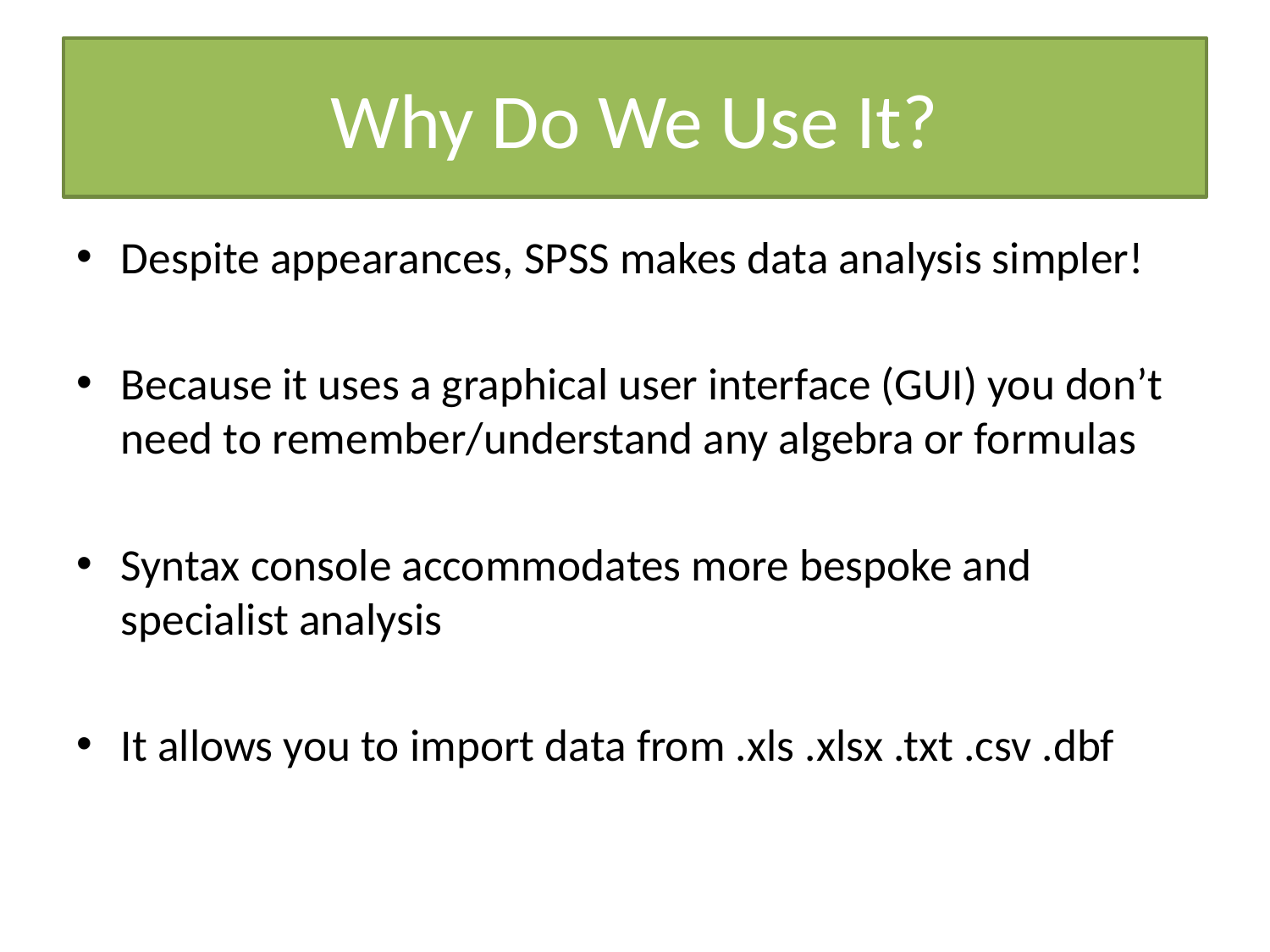

# Why Do We Use It?
Despite appearances, SPSS makes data analysis simpler!

Because it uses a graphical user interface (GUI) you don’t need to remember/understand any algebra or formulas

Syntax console accommodates more bespoke and specialist analysis

It allows you to import data from .xls .xlsx .txt .csv .dbf